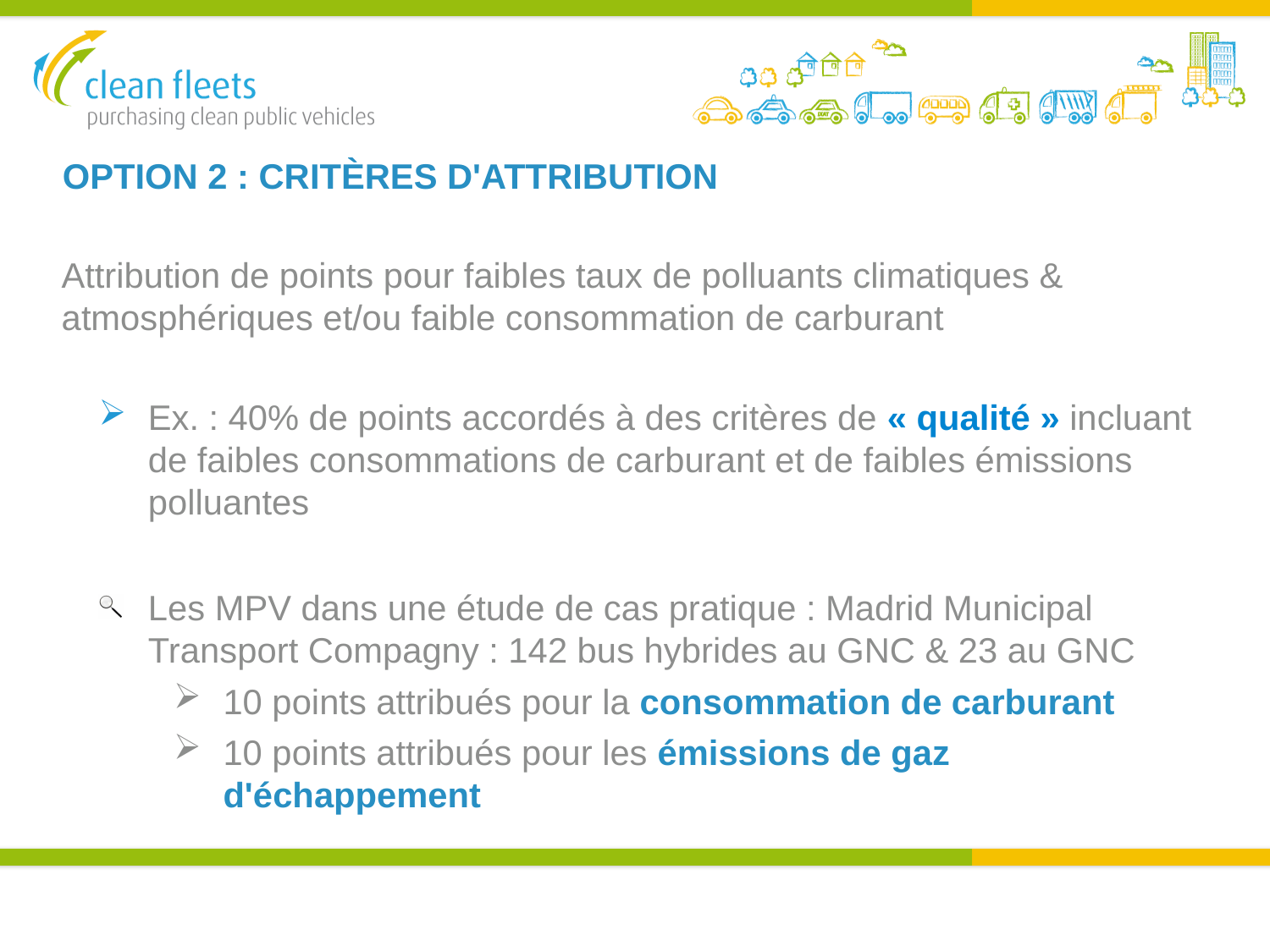

OPTION 2 : CRITÈRES D'ATTRIBUTION
Attribution de points pour faibles taux de polluants climatiques &  atmosphériques et/ou faible consommation de carburant

Ex. : 40% de points accordés à des critères de « qualité » incluant de faibles consommations de carburant et de faibles émissions polluantes

Les MPV dans une étude de cas pratique : Madrid Municipal Transport Compagny : 142 bus hybrides au GNC & 23 au GNC
10 points attribués pour la consommation de carburant
10 points attribués pour les émissions de gaz d'échappement